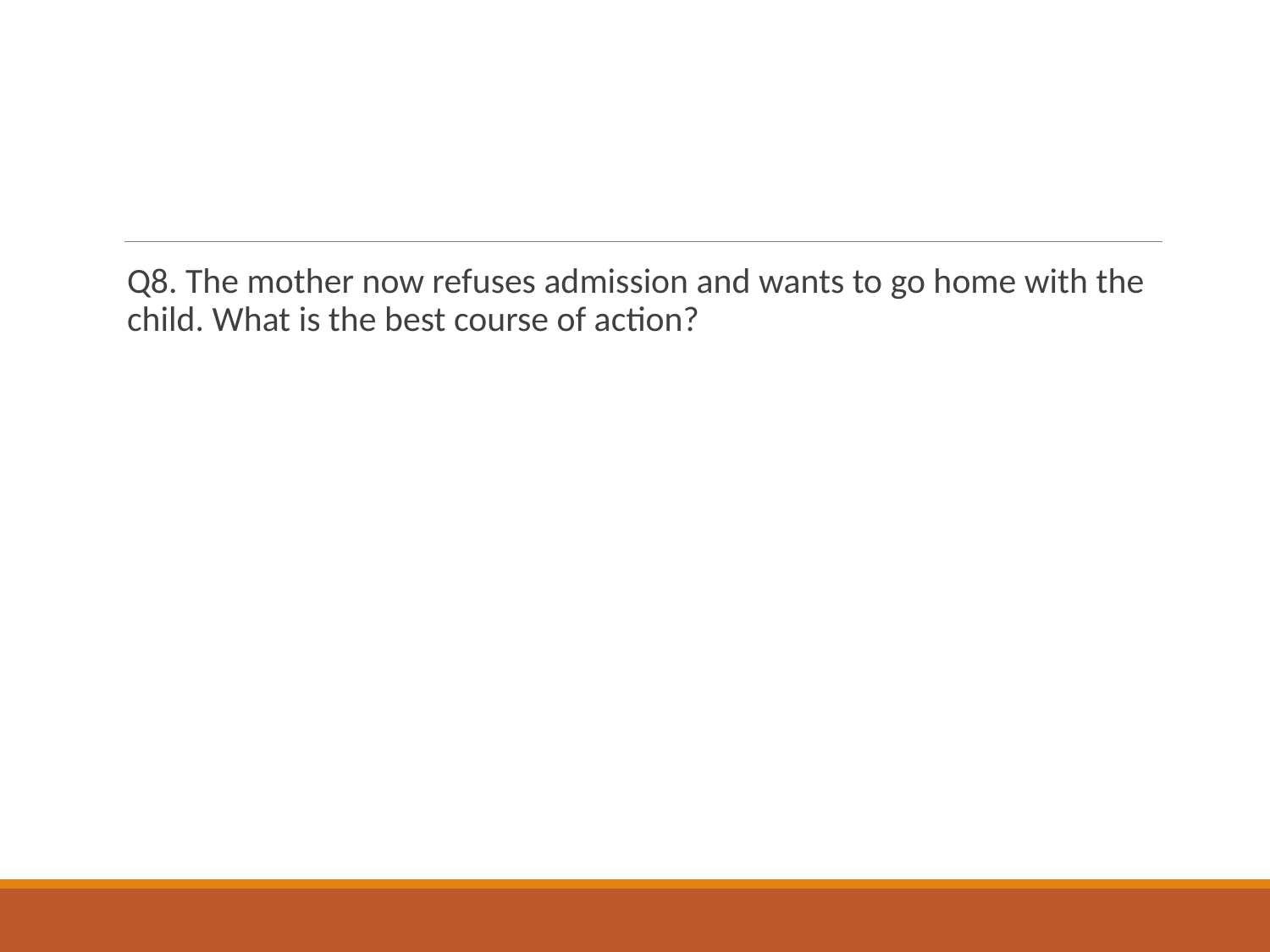

#
Q8. The mother now refuses admission and wants to go home with the child. What is the best course of action?